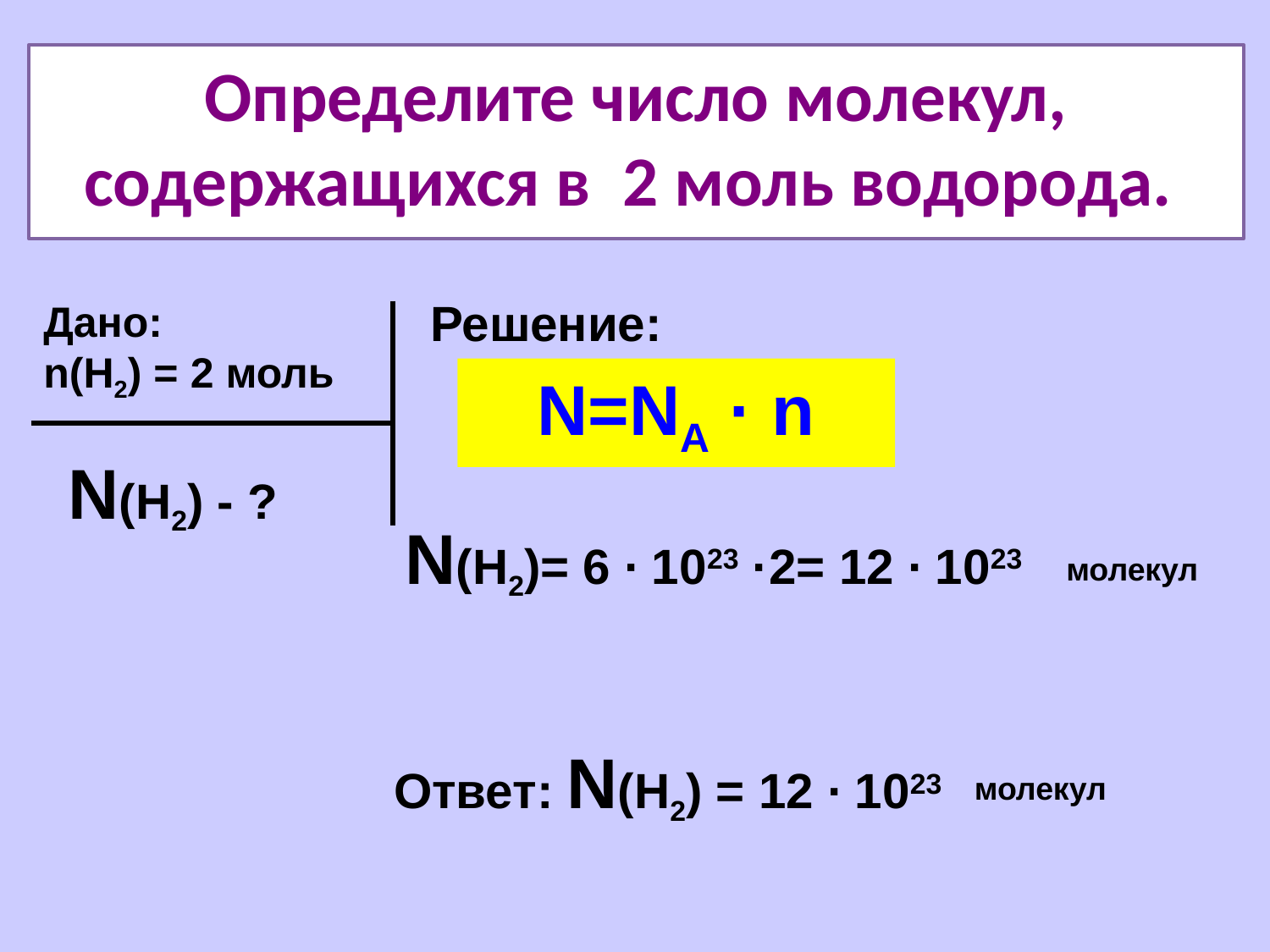

Определите число молекул, содержащихся в  2 моль водорода.
Решение:
Дано:
n(Н2) = 2 моль
N=NА · n
N(Н2) - ?
N(Н2)= 6 ∙ 1023 ·2= 12 ∙ 1023
молекул
Ответ: N(Н2) = 12 ∙ 1023
молекул